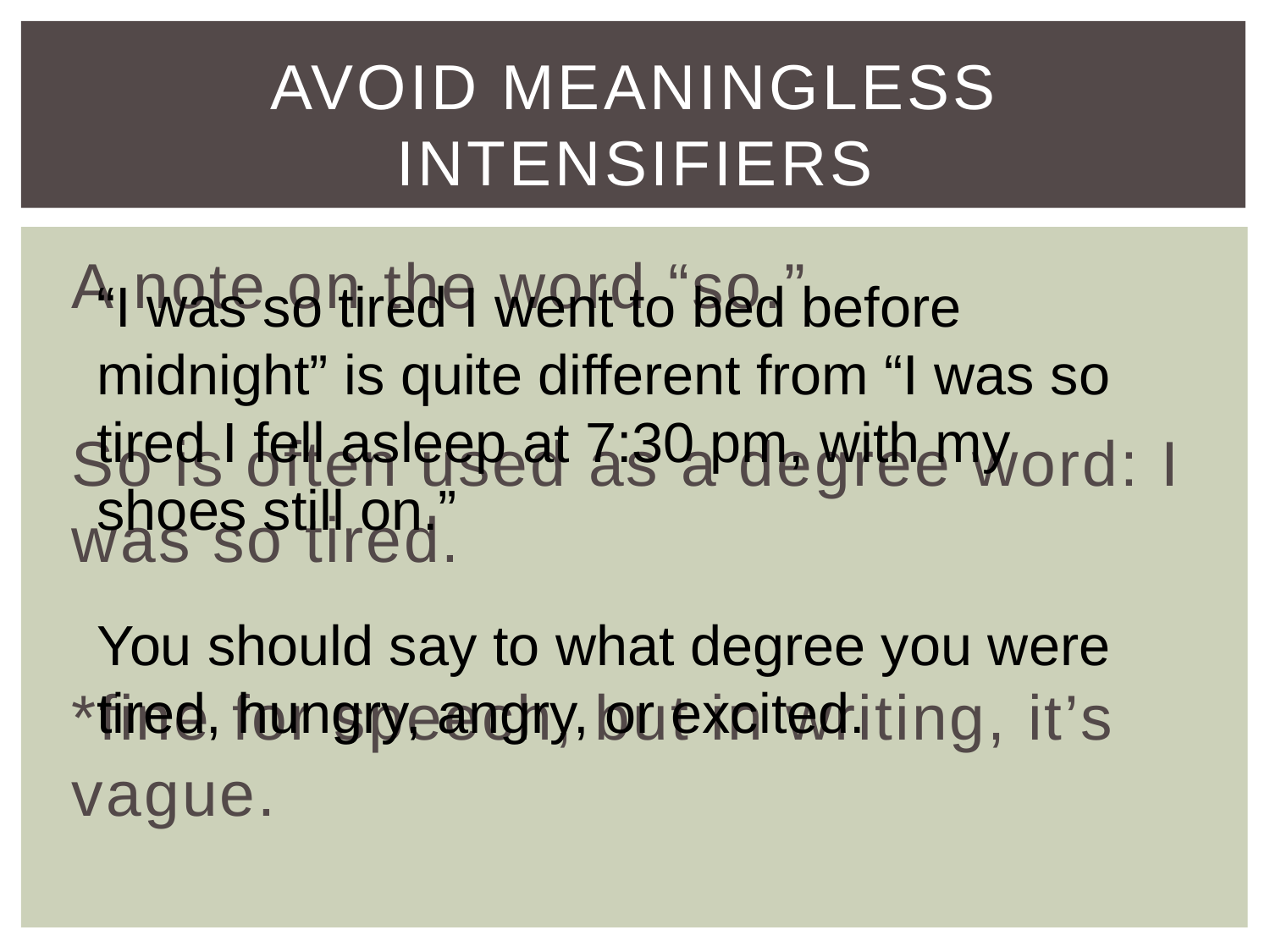

# Avoid meaningless intensifiers
A note on the word “so.”

So is often used as a degree word: I was so tired.

*fine for speech, but in writing, it’s vague.

“I was so tired I went to bed before midnight” is quite different from “I was so tired I fell asleep at 7:30 pm, with my shoes still on.”

You should say to what degree you were tired, hungry, angry, or excited.